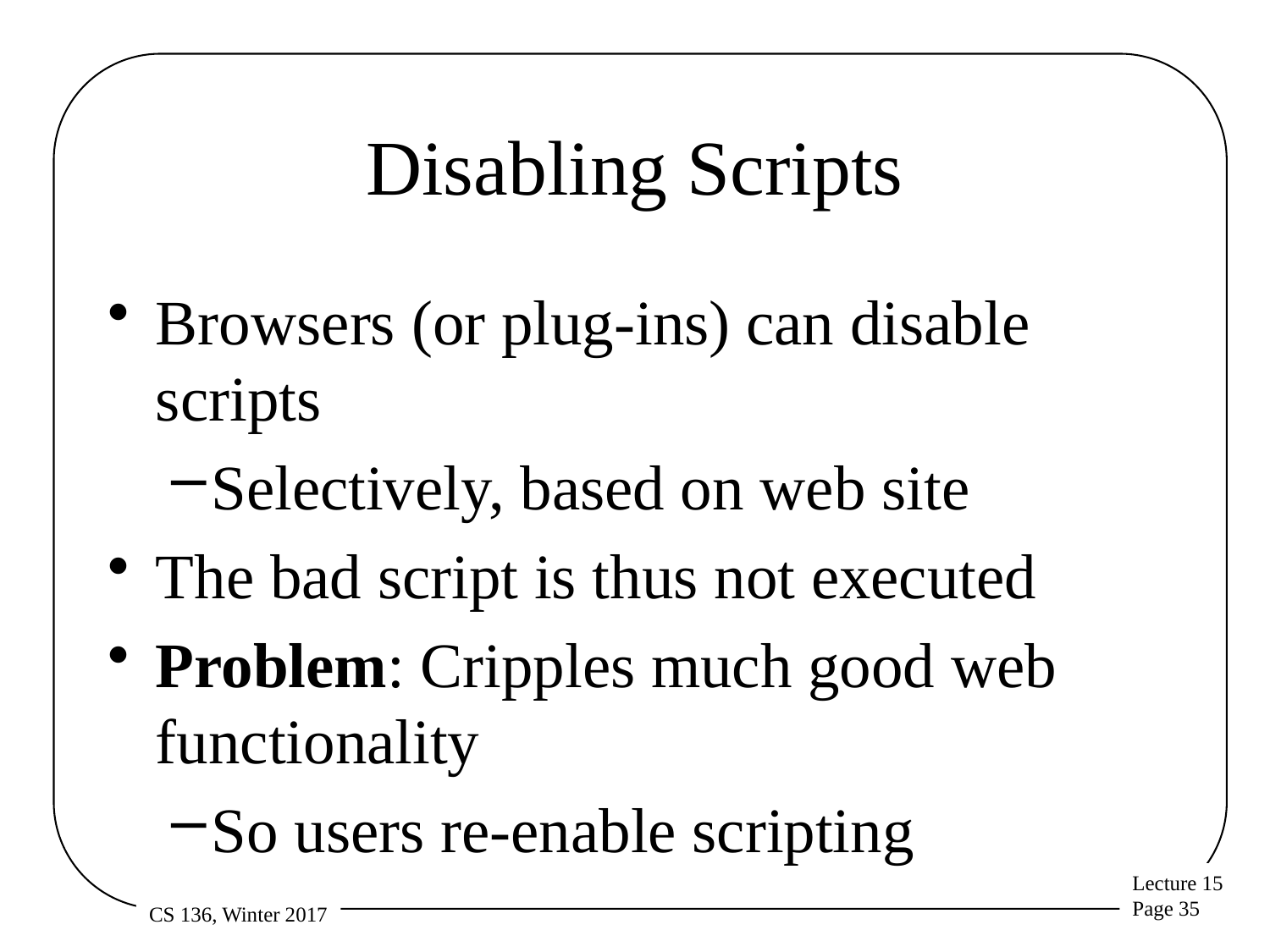

# Disabling Scripts
Browsers (or plug-ins) can disable scripts
Selectively, based on web site
The bad script is thus not executed
Problem: Cripples much good web functionality
So users re-enable scripting